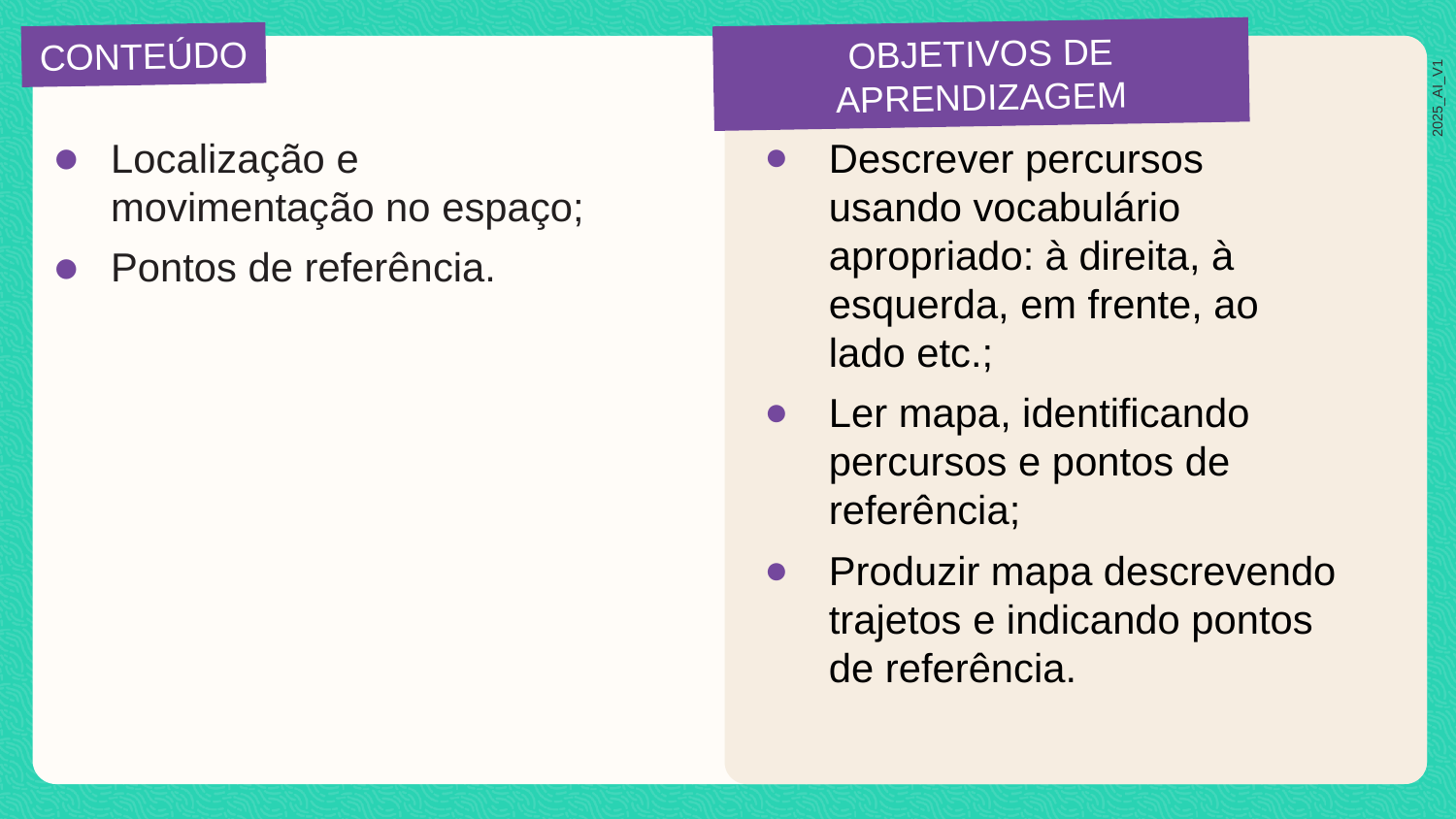

Localização e movimentação no espaço;
Pontos de referência.
Descrever percursos usando vocabulário apropriado: à direita, à esquerda, em frente, ao lado etc.;
Ler mapa, identificando percursos e pontos de referência;
Produzir mapa descrevendo trajetos e indicando pontos de referência.